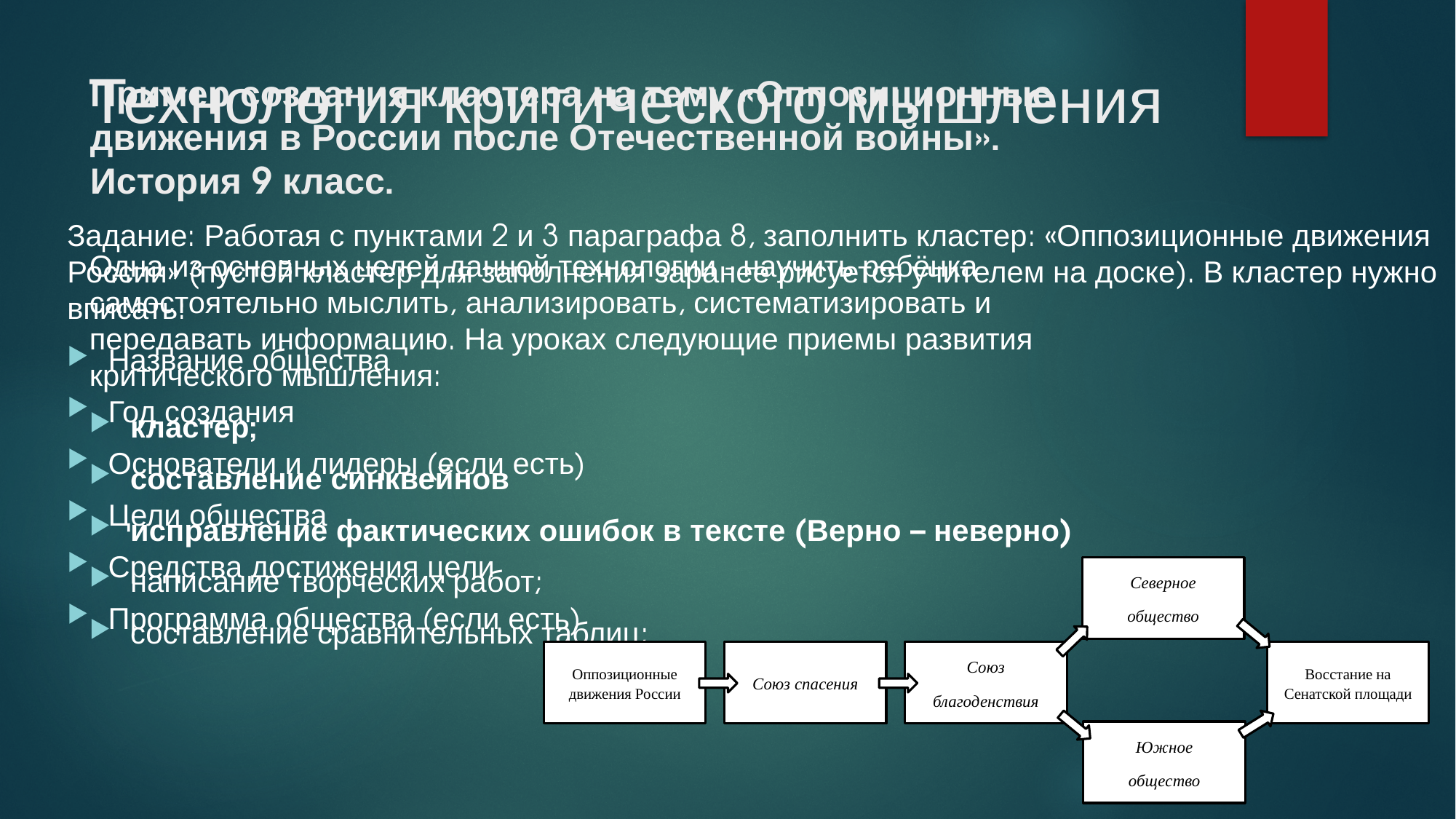

# Технология критического мышления
Пример создания кластера на тему «Оппозиционные движения в России после Отечественной войны».
История 9 класс.
Задание: Работая с пунктами 2 и 3 параграфа 8, заполнить кластер: «Оппозиционные движения России» (пустой кластер для заполнения заранее рисуется учителем на доске). В кластер нужно вписать:
Название общества
Год создания
Основатели и лидеры (если есть)
Цели общества
Средства достижения цели
Программа общества (если есть)

Одна из основных целей данной технологии - научить ребёнка самостоятельно мыслить, анализировать, систематизировать и передавать информацию. На уроках следующие приемы развития критического мышления:
кластер;
составление синквейнов
исправление фактических ошибок в тексте (Верно – неверно)
написание творческих работ;
составление сравнительных таблиц;

Северное
общество

Оппозиционные движения России
Союз спасения
Союз
благоденствия
Восстание на Сенатской площади

Южное
общество